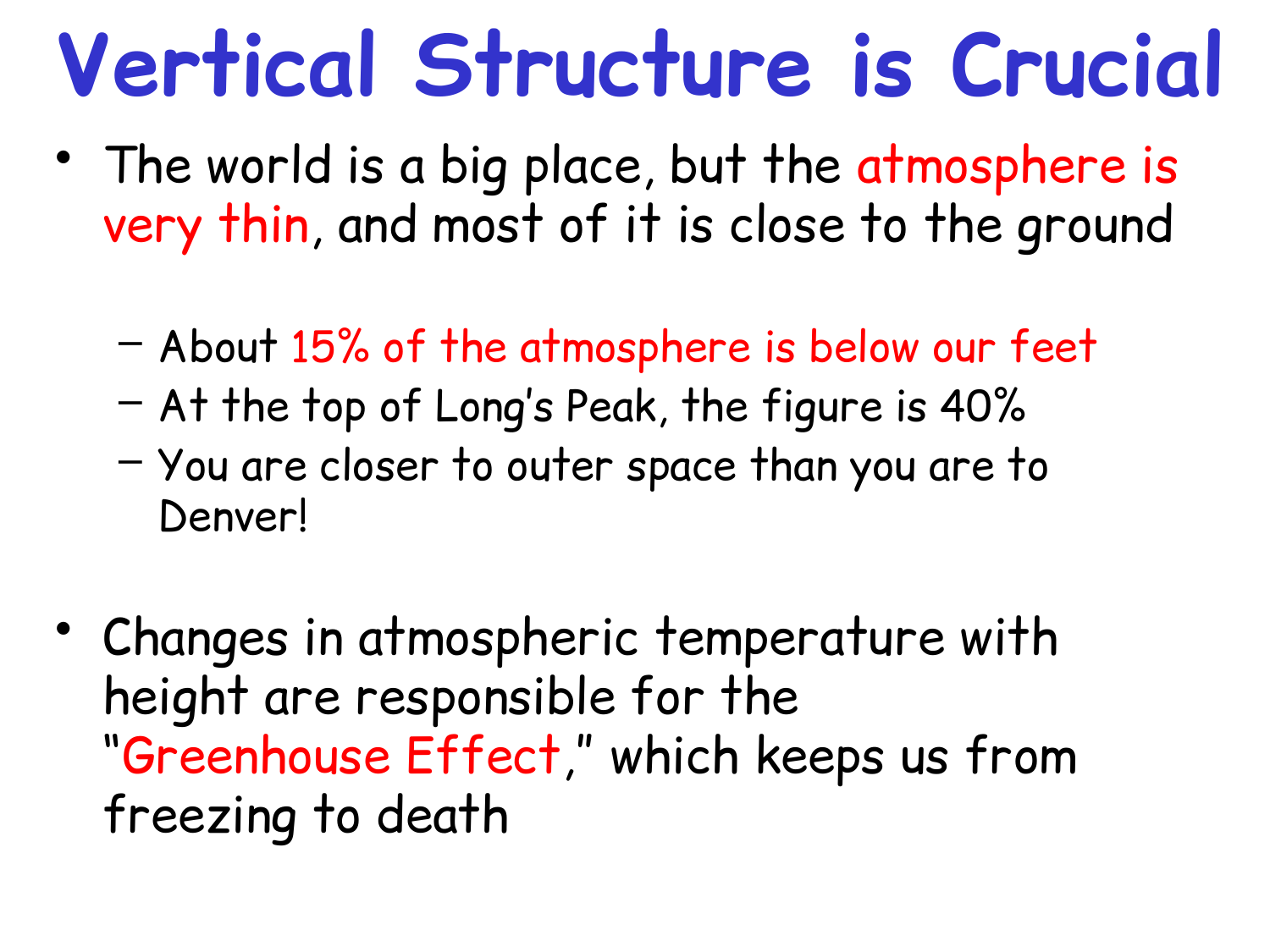

# Vertical Structure is Crucial
The world is a big place, but the atmosphere is very thin, and most of it is close to the ground
About 15% of the atmosphere is below our feet
At the top of Long’s Peak, the figure is 40%
You are closer to outer space than you are to Denver!
Changes in atmospheric temperature with height are responsible for the
“Greenhouse Effect,” which keeps us from freezing to death